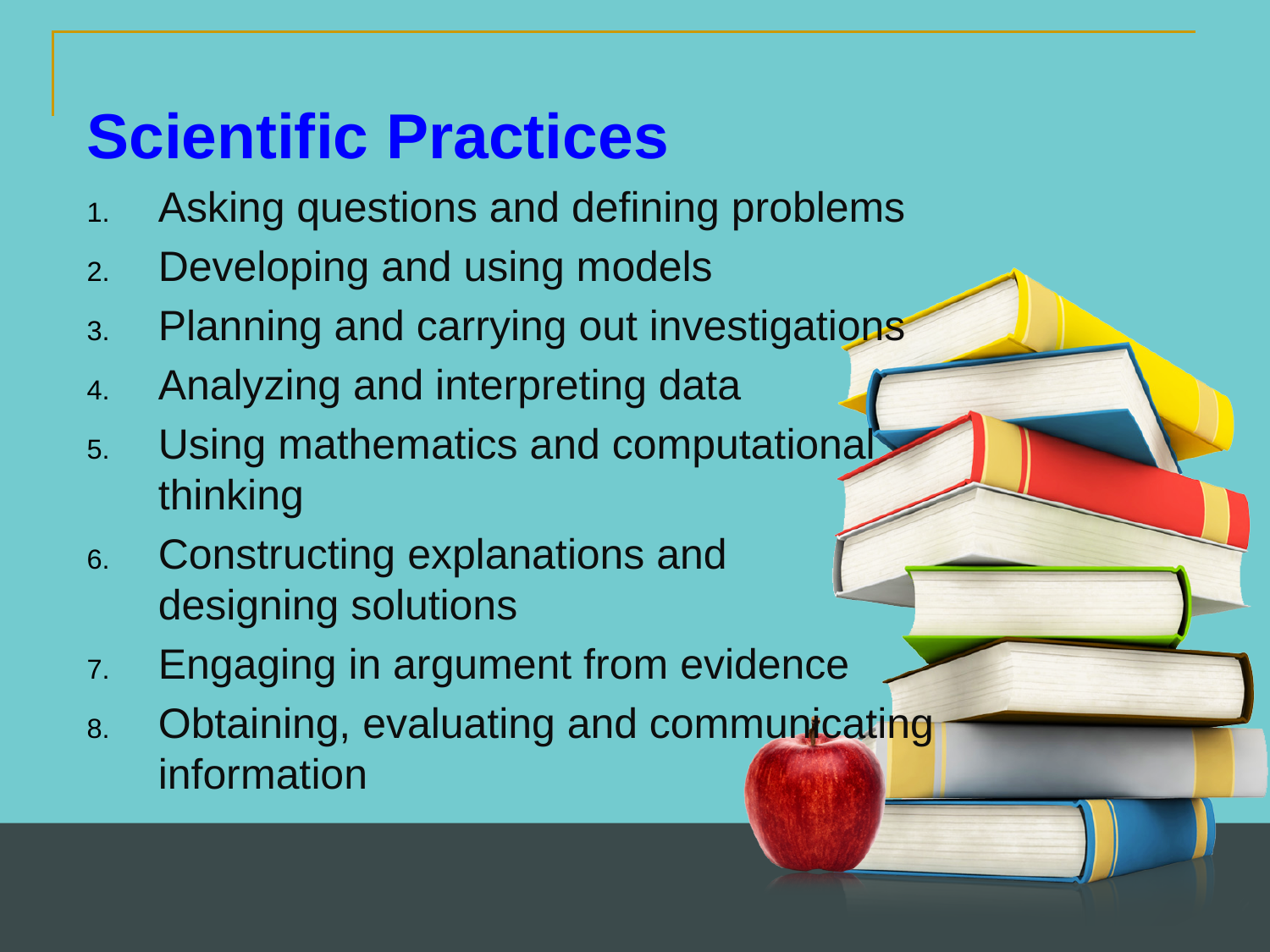

Scientific Practices
Asking questions and defining problems
Developing and using models
Planning and carrying out investigations
Analyzing and interpreting data
Using mathematics and computational            thinking
Constructing explanations and                       designing solutions
Engaging in argument from evidence
Obtaining, evaluating and communicating    information